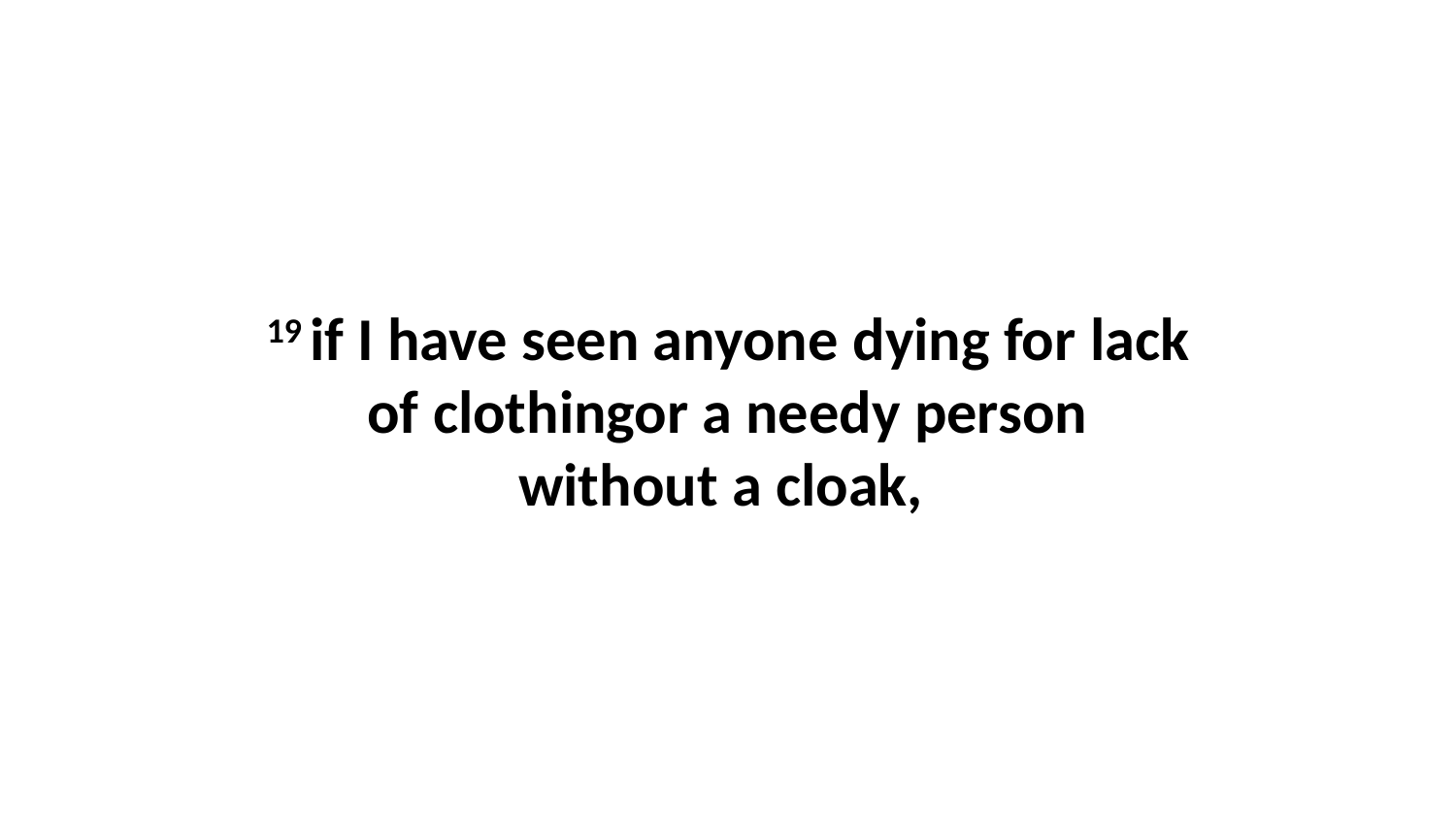

19 if I have seen anyone dying for lack of clothingor a needy person without a cloak,